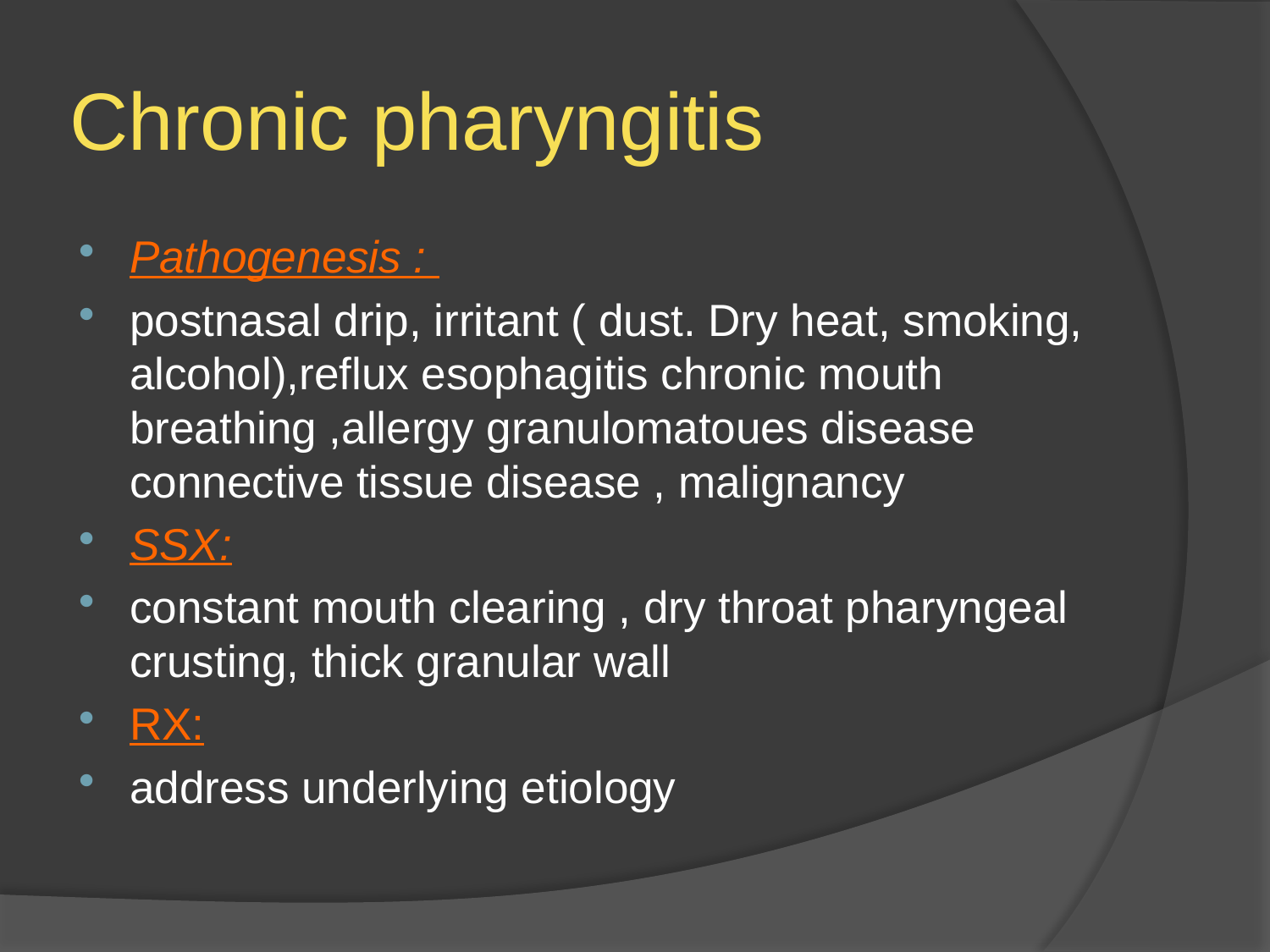

# Chronic pharyngitis
Pathogenesis :
postnasal drip, irritant ( dust. Dry heat, smoking, alcohol),reflux esophagitis chronic mouth breathing ,allergy granulomatoues disease  connective tissue disease , malignancy
SSX:
constant mouth clearing , dry throat pharyngeal crusting, thick granular wall
RX:
address underlying etiology